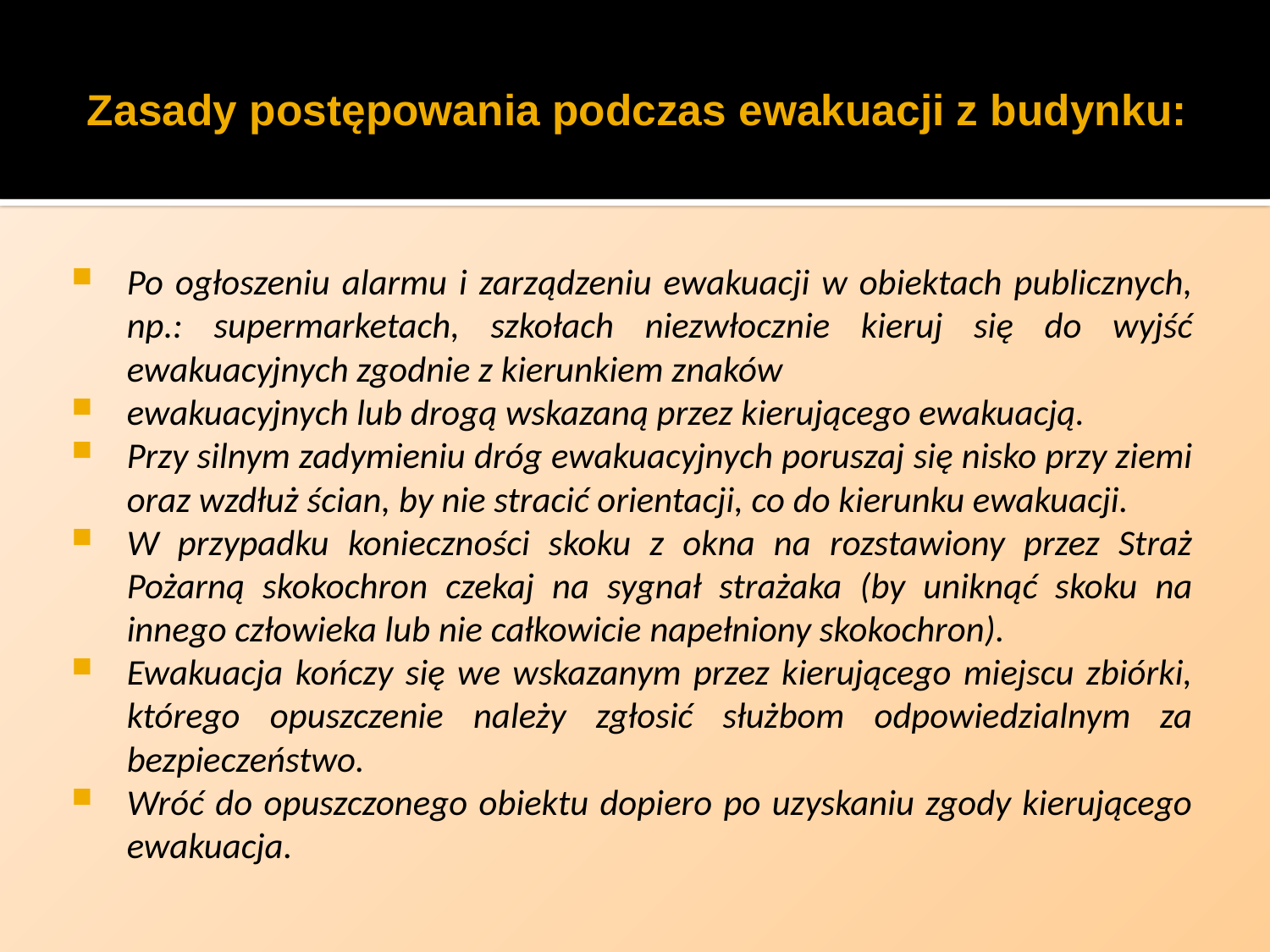

# Zasady postępowania podczas ewakuacji z budynku:
Po ogłoszeniu alarmu i zarządzeniu ewakuacji w obiektach publicznych, np.: supermarketach, szkołach niezwłocznie kieruj się do wyjść ewakuacyjnych zgodnie z kierunkiem znaków
ewakuacyjnych lub drogą wskazaną przez kierującego ewakuacją.
Przy silnym zadymieniu dróg ewakuacyjnych poruszaj się nisko przy ziemi oraz wzdłuż ścian, by nie stracić orientacji, co do kierunku ewakuacji.
W przypadku konieczności skoku z okna na rozstawiony przez Straż Pożarną skokochron czekaj na sygnał strażaka (by uniknąć skoku na innego człowieka lub nie całkowicie napełniony skokochron).
Ewakuacja kończy się we wskazanym przez kierującego miejscu zbiórki, którego opuszczenie należy zgłosić służbom odpowiedzialnym za bezpieczeństwo.
Wróć do opuszczonego obiektu dopiero po uzyskaniu zgody kierującego ewakuacja.